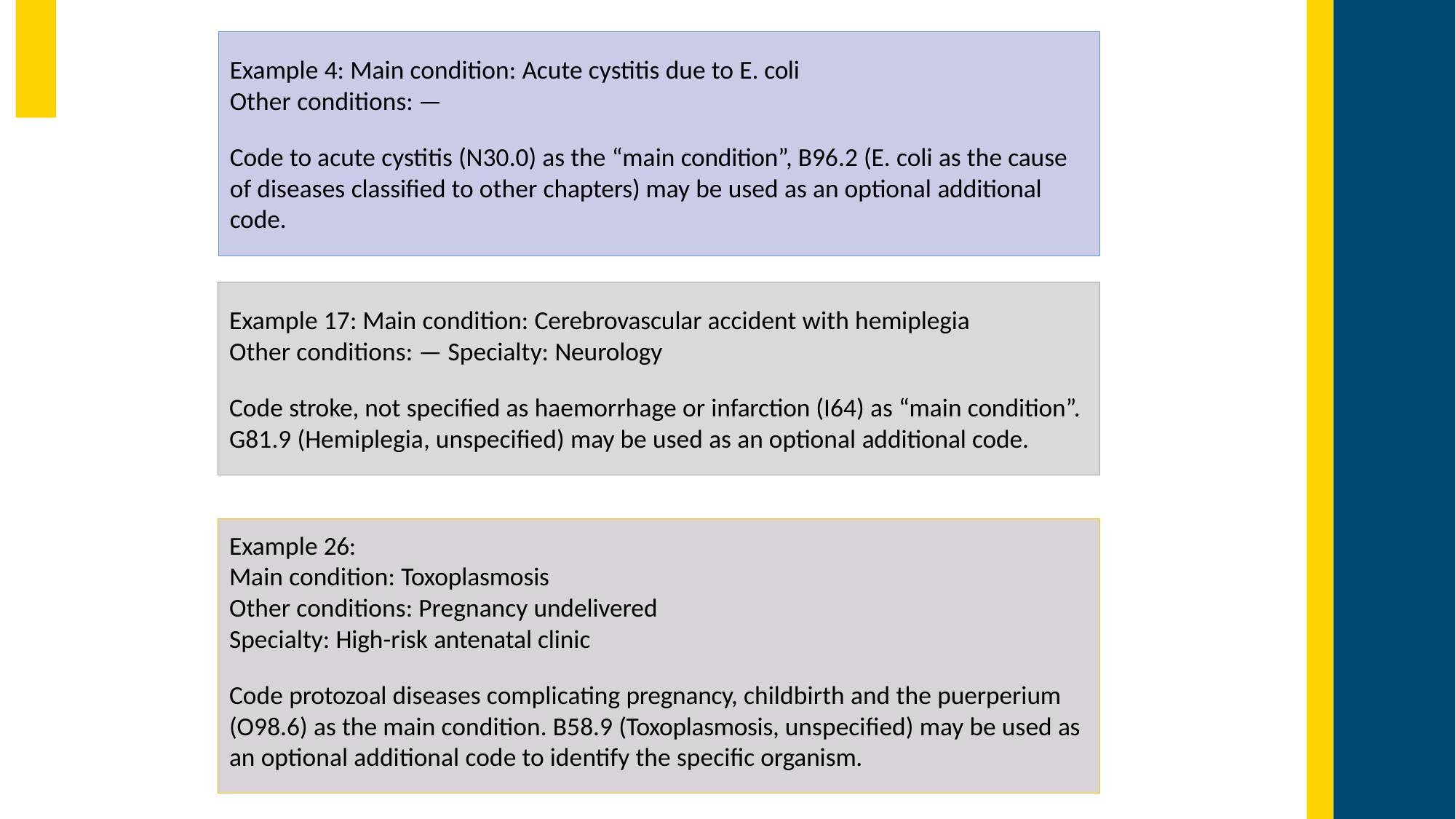

Example 4: Main condition: Acute cystitis due to E. coli Other conditions: —

Code to acute cystitis (N30.0) as the “main condition”, B96.2 (E. coli as the cause of diseases classified to other chapters) may be used as an optional additional code.

Example 17: Main condition: Cerebrovascular accident with hemiplegia Other conditions: — Specialty: Neurology

Code stroke, not specified as haemorrhage or infarction (I64) as “main condition”. G81.9 (Hemiplegia, unspecified) may be used as an optional additional code.

Example 26:
Main condition: Toxoplasmosis
Other conditions: Pregnancy undelivered Specialty: High-risk antenatal clinic

Code protozoal diseases complicating pregnancy, childbirth and the puerperium (O98.6) as the main condition. B58.9 (Toxoplasmosis, unspecified) may be used as an optional additional code to identify the specific organism.